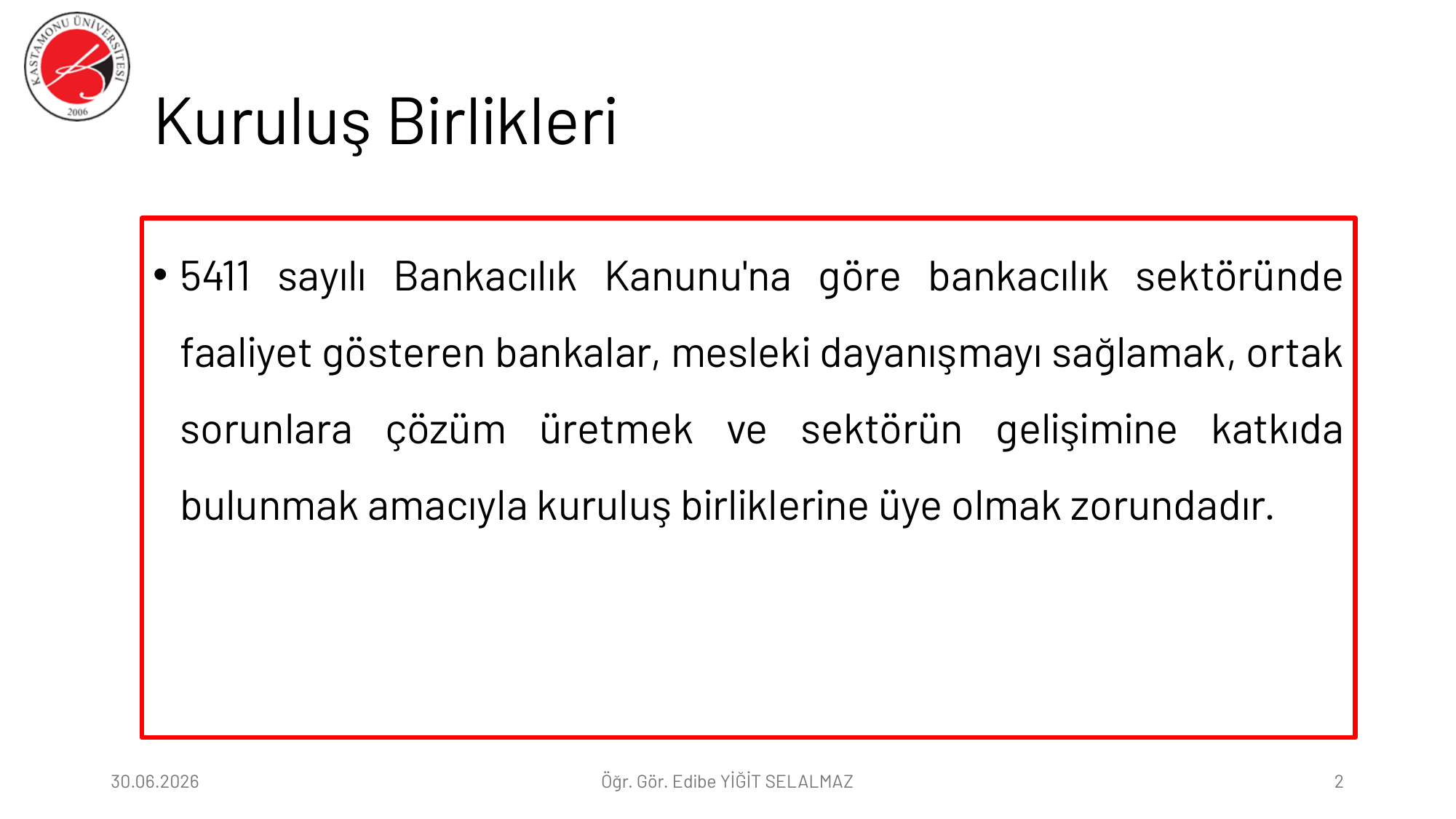

# Kuruluş Birlikleri
5411 sayılı Bankacılık Kanunu'na göre bankacılık sektöründe faaliyet gösteren bankalar, mesleki dayanışmayı sağlamak, ortak sorunlara çözüm üretmek ve sektörün gelişimine katkıda bulunmak amacıyla kuruluş birliklerine üye olmak zorundadır.
30.06.2026
Öğr. Gör. Edibe YİĞİT SELALMAZ
2